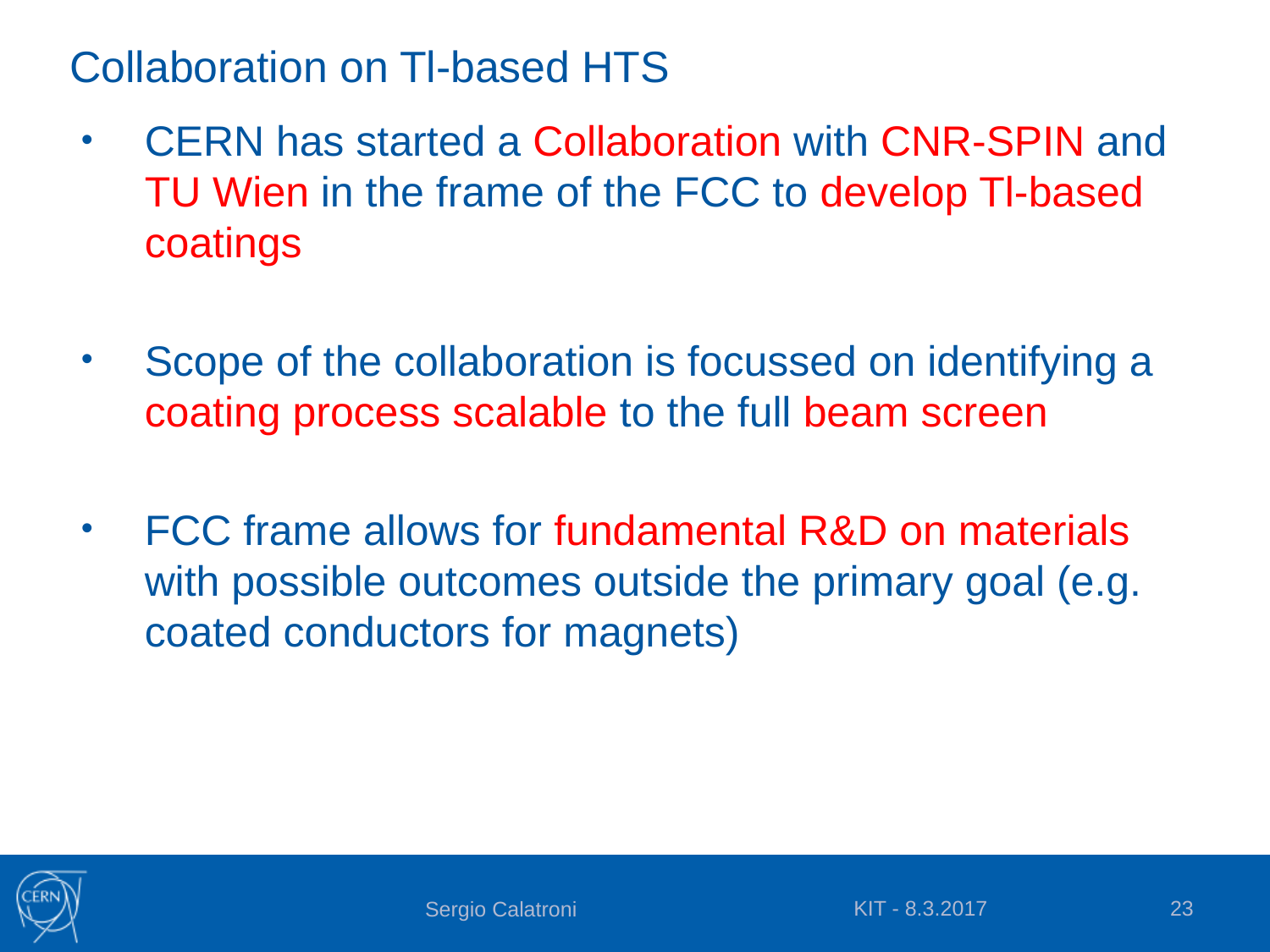

# Collaboration on Tl-based HTS
CERN has started a Collaboration with CNR-SPIN and TU Wien in the frame of the FCC to develop Tl-based coatings

Scope of the collaboration is focussed on identifying a coating process scalable to the full beam screen

FCC frame allows for fundamental R&D on materials with possible outcomes outside the primary goal (e.g. coated conductors for magnets)

KIT - 8.3.2017
23
Sergio Calatroni